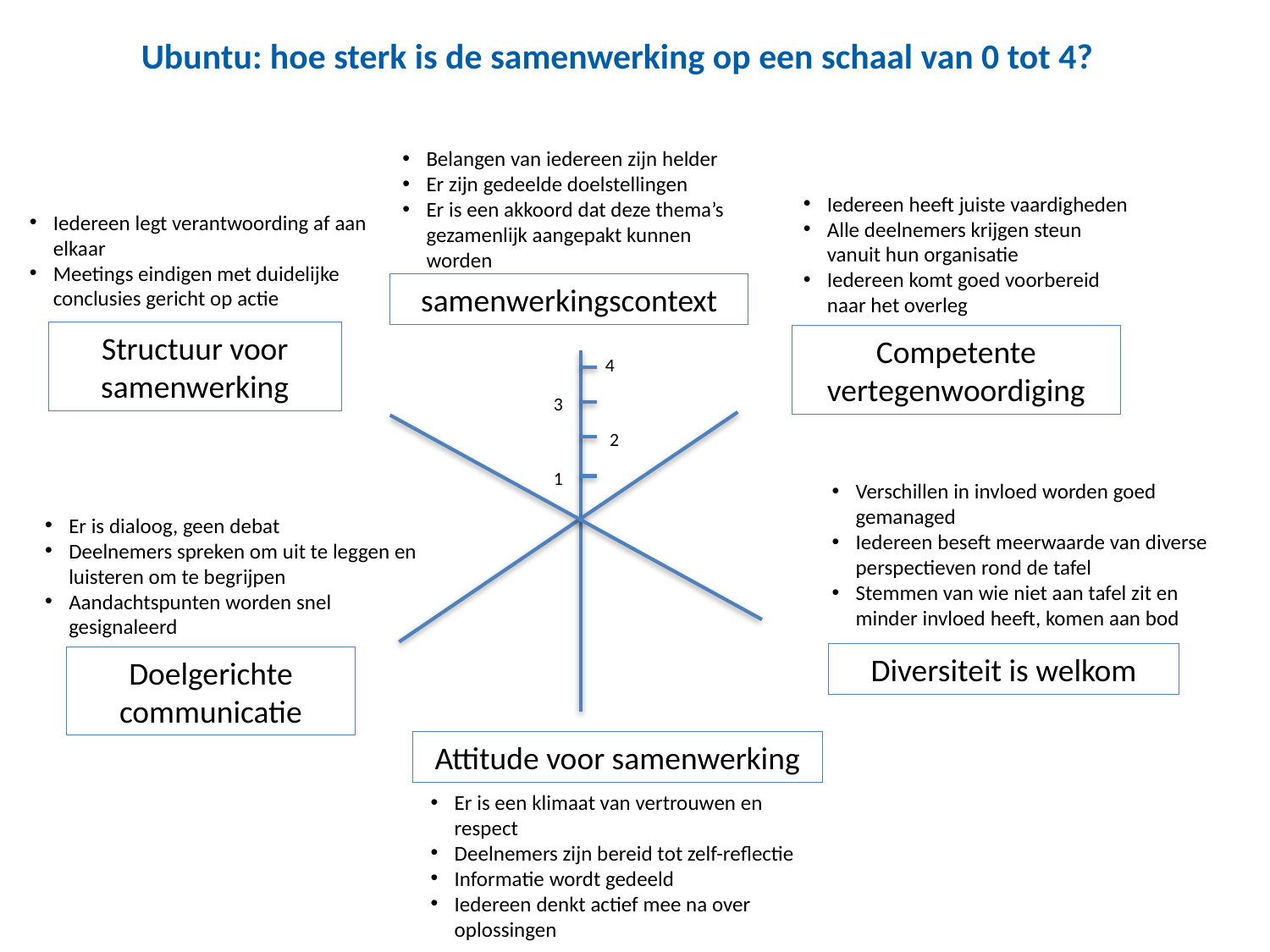

# Ubuntu: hoe sterk is de samenwerking op een schaal van 0 tot 4?
Belangen van iedereen zijn helder
Er zijn gedeelde doelstellingen
Er is een akkoord dat deze thema’s gezamenlijk aangepakt kunnen worden
Iedereen heeft juiste vaardigheden
Alle deelnemers krijgen steun vanuit hun organisatie
Iedereen komt goed voorbereid naar het overleg
Iedereen legt verantwoording af aan elkaar
Meetings eindigen met duidelijke conclusies gericht op actie
samenwerkingscontext
Structuur voor samenwerking
Competente vertegenwoordiging
4
3
2
1
Verschillen in invloed worden goed gemanaged
Iedereen beseft meerwaarde van diverse perspectieven rond de tafel
Stemmen van wie niet aan tafel zit en minder invloed heeft, komen aan bod
Er is dialoog, geen debat
Deelnemers spreken om uit te leggen en luisteren om te begrijpen
Aandachtspunten worden snel gesignaleerd
Diversiteit is welkom
Doelgerichte communicatie
Attitude voor samenwerking
Er is een klimaat van vertrouwen en respect
Deelnemers zijn bereid tot zelf-reflectie
Informatie wordt gedeeld
Iedereen denkt actief mee na over oplossingen